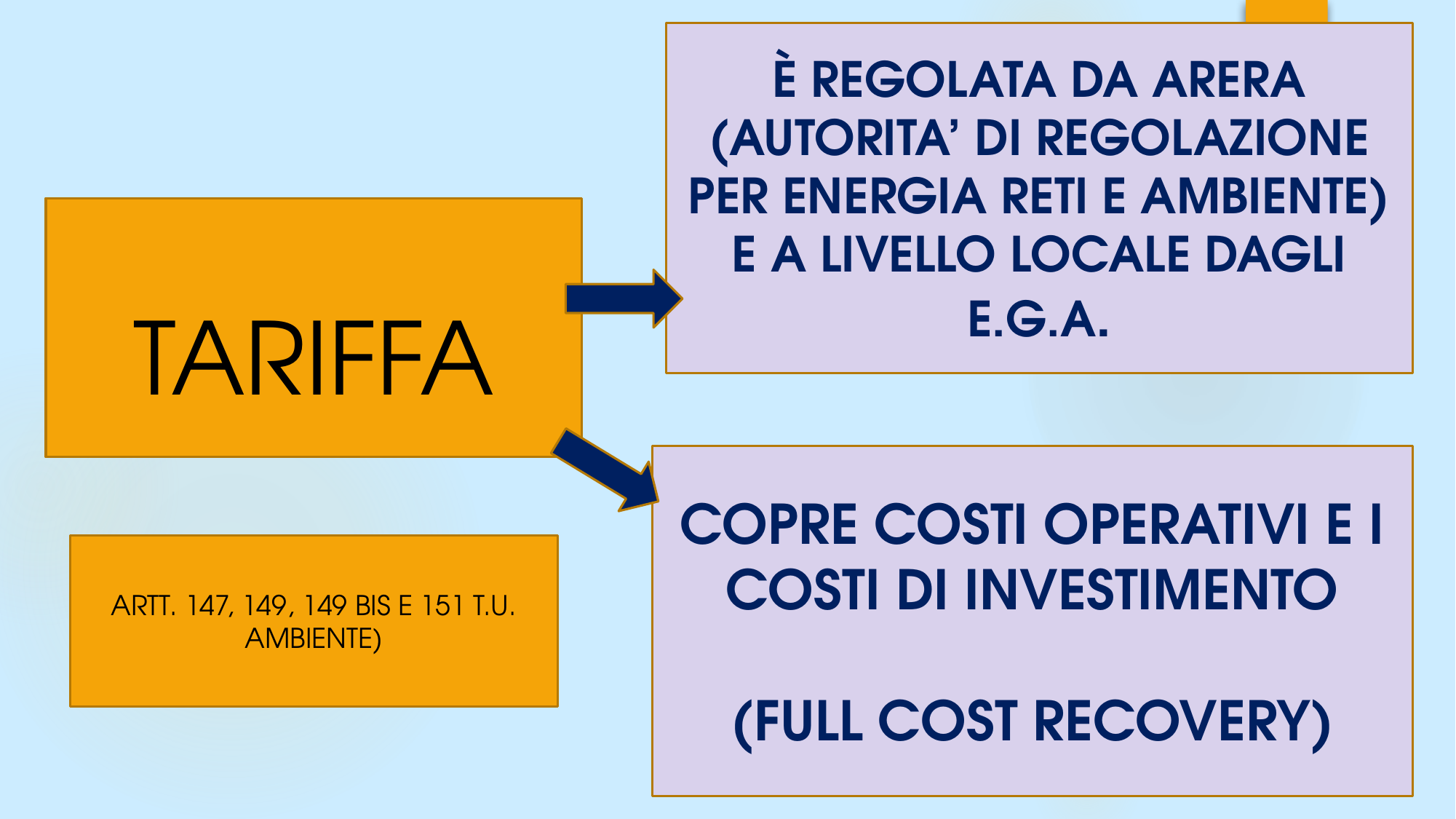

È REGOLATA DA ARERA (AUTORITA’ DI REGOLAZIONE PER ENERGIA RETI E AMBIENTE) E A LIVELLO LOCALE DAGLI E.G.A.

TARIFFA

COPRE COSTI OPERATIVI E I COSTI DI INVESTIMENTO

(FULL COST RECOVERY)
ARTT. 147, 149, 149 BIS E 151 T.U. AMBIENTE)